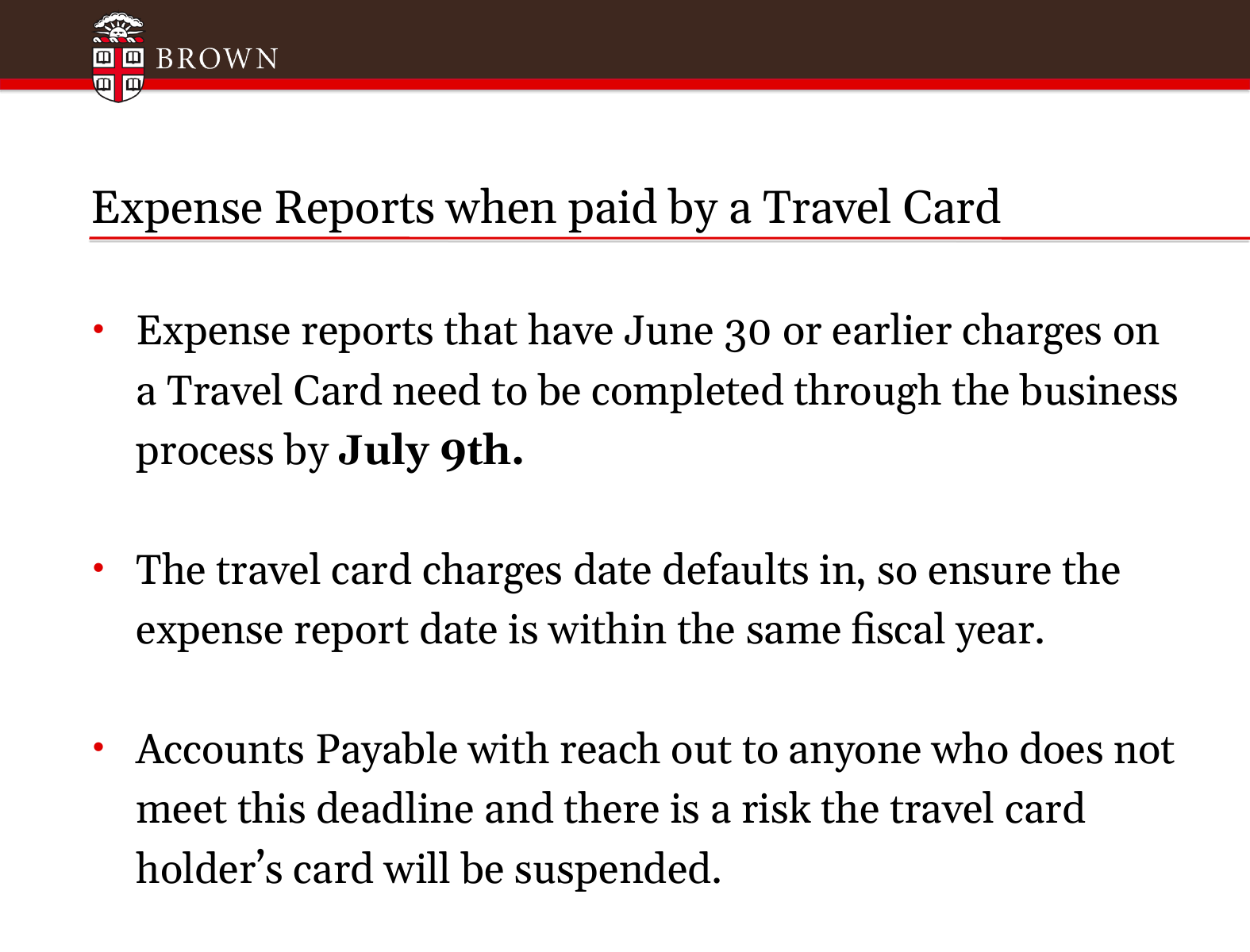

# Expense Reports when paid by a Travel Card
Expense reports that have June 30 or earlier charges on a Travel Card need to be completed through the business process by July 9th.

The travel card charges date defaults in, so ensure the expense report date is within the same fiscal year.

Accounts Payable with reach out to anyone who does not meet this deadline and there is a risk the travel card holder’s card will be suspended.